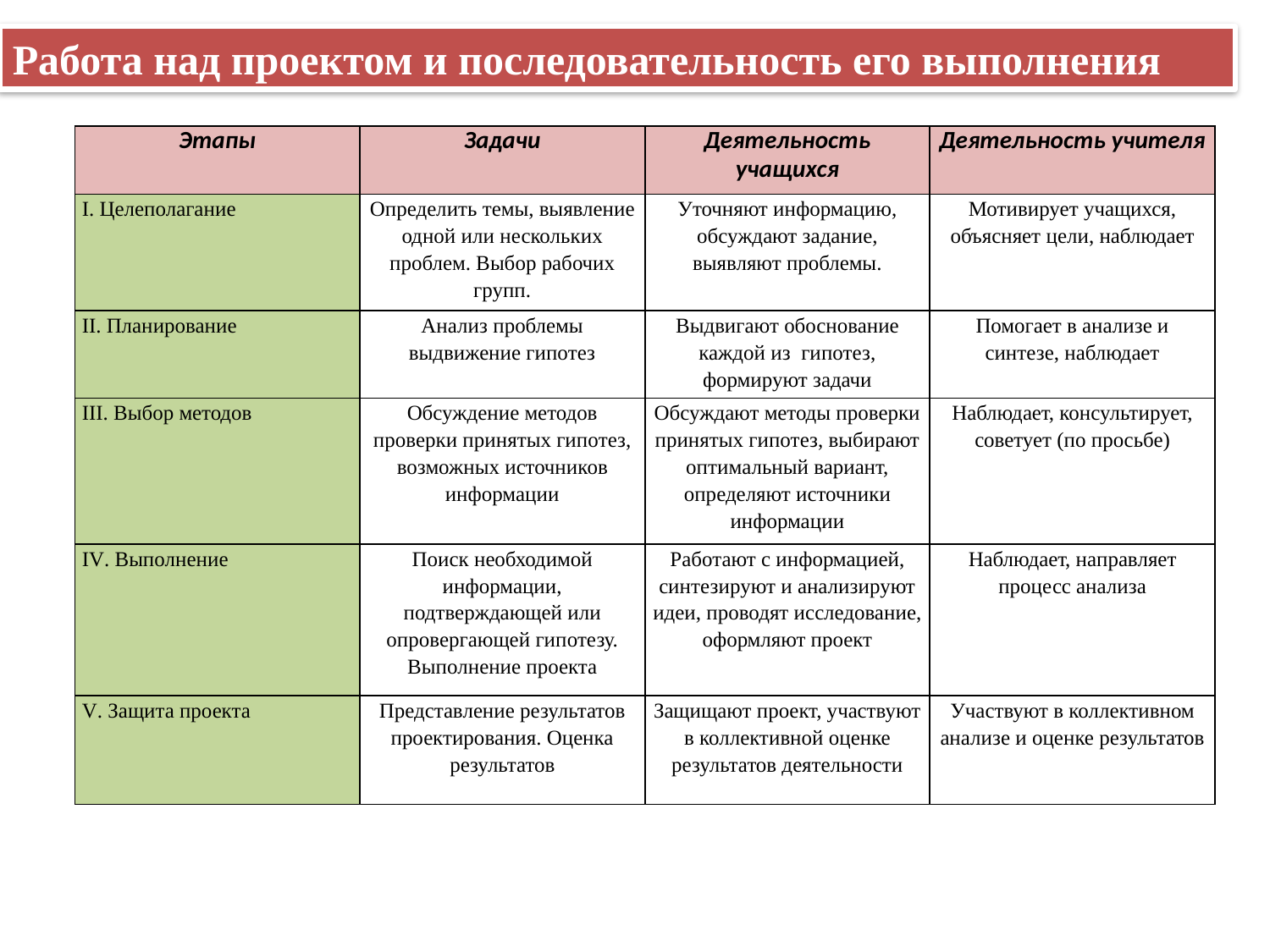

Работа над проектом и последовательность его выполнения
| Этапы | Задачи | Деятельность учащихся | Деятельность учителя |
| --- | --- | --- | --- |
| I. Целеполагание | Определить темы, выявление одной или нескольких проблем. Выбор рабочих групп. | Уточняют информацию, обсуждают задание, выявляют проблемы. | Мотивирует учащихся, объясняет цели, наблюдает |
| II. Планирование | Анализ проблемы выдвижение гипотез | Выдвигают обоснование каждой из гипотез, формируют задачи | Помогает в анализе и синтезе, наблюдает |
| III. Выбор методов | Обсуждение методов проверки принятых гипотез, возможных источников информации | Обсуждают методы проверки принятых гипотез, выбирают оптимальный вариант, определяют источники информации | Наблюдает, консультирует, советует (по просьбе) |
| IV. Выполнение | Поиск необходимой информации, подтверждающей или опровергающей гипотезу. Выполнение проекта | Работают с информацией, синтезируют и анализируют идеи, проводят исследование, оформляют проект | Наблюдает, направляет процесс анализа |
| V. Защита проекта | Представление результатов проектирования. Оценка результатов | Защищают проект, участвуют в коллективной оценке результатов деятельности | Участвуют в коллективном анализе и оценке результатов |